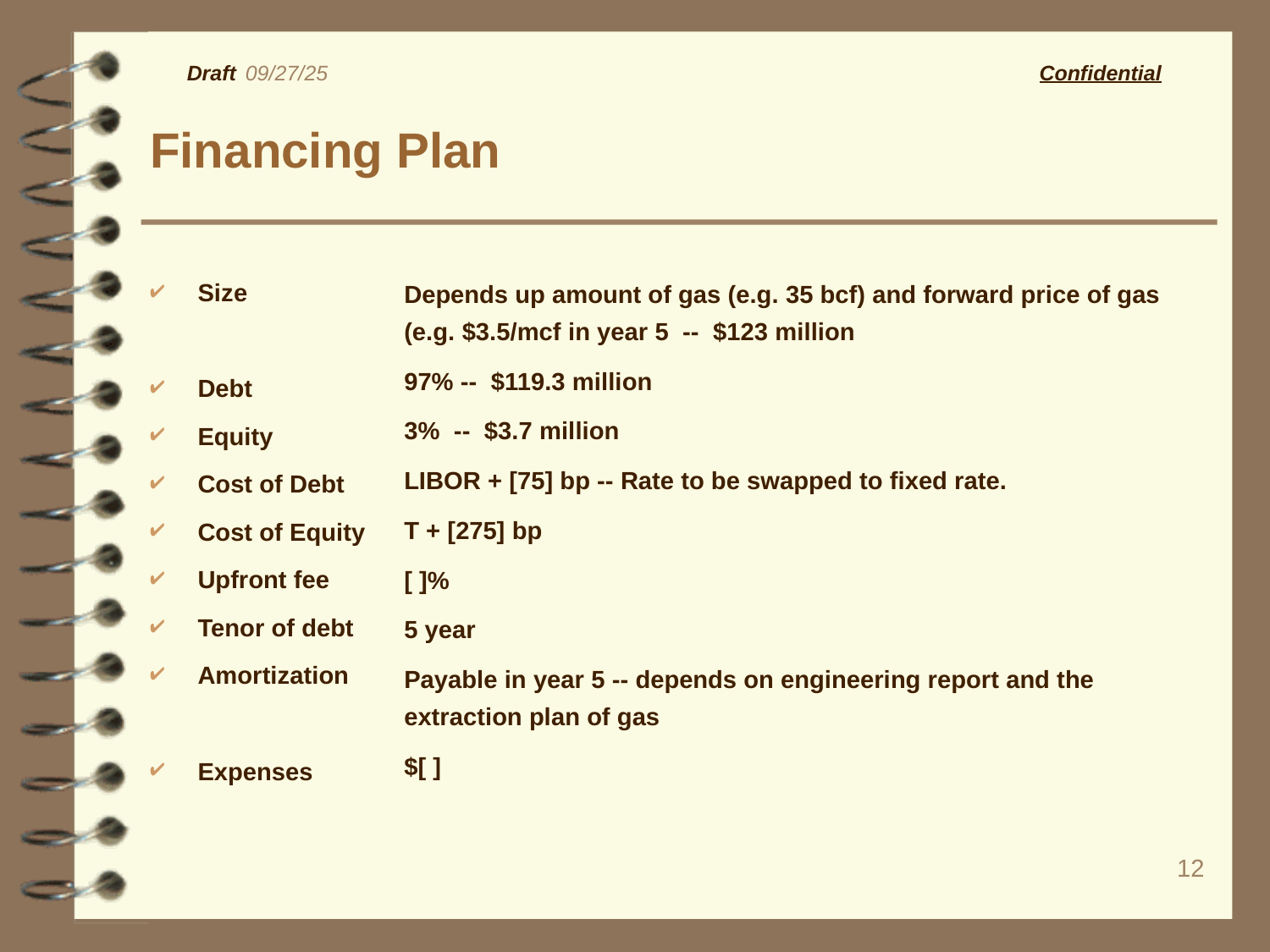

09/27/25
# Financing Plan
Depends up amount of gas (e.g. 35 bcf) and forward price of gas (e.g. $3.5/mcf in year 5  --  $123 million
97% --  $119.3 million
3%  --  $3.7 million
LIBOR + [75] bp -- Rate to be swapped to fixed rate.
T + [275] bp
[ ]%
5 year
Payable in year 5 -- depends on engineering report and the extraction plan of gas
$[ ]

Size

Debt
Equity
Cost of Debt
Cost of Equity
Upfront fee
Tenor of debt
Amortization

Expenses
12